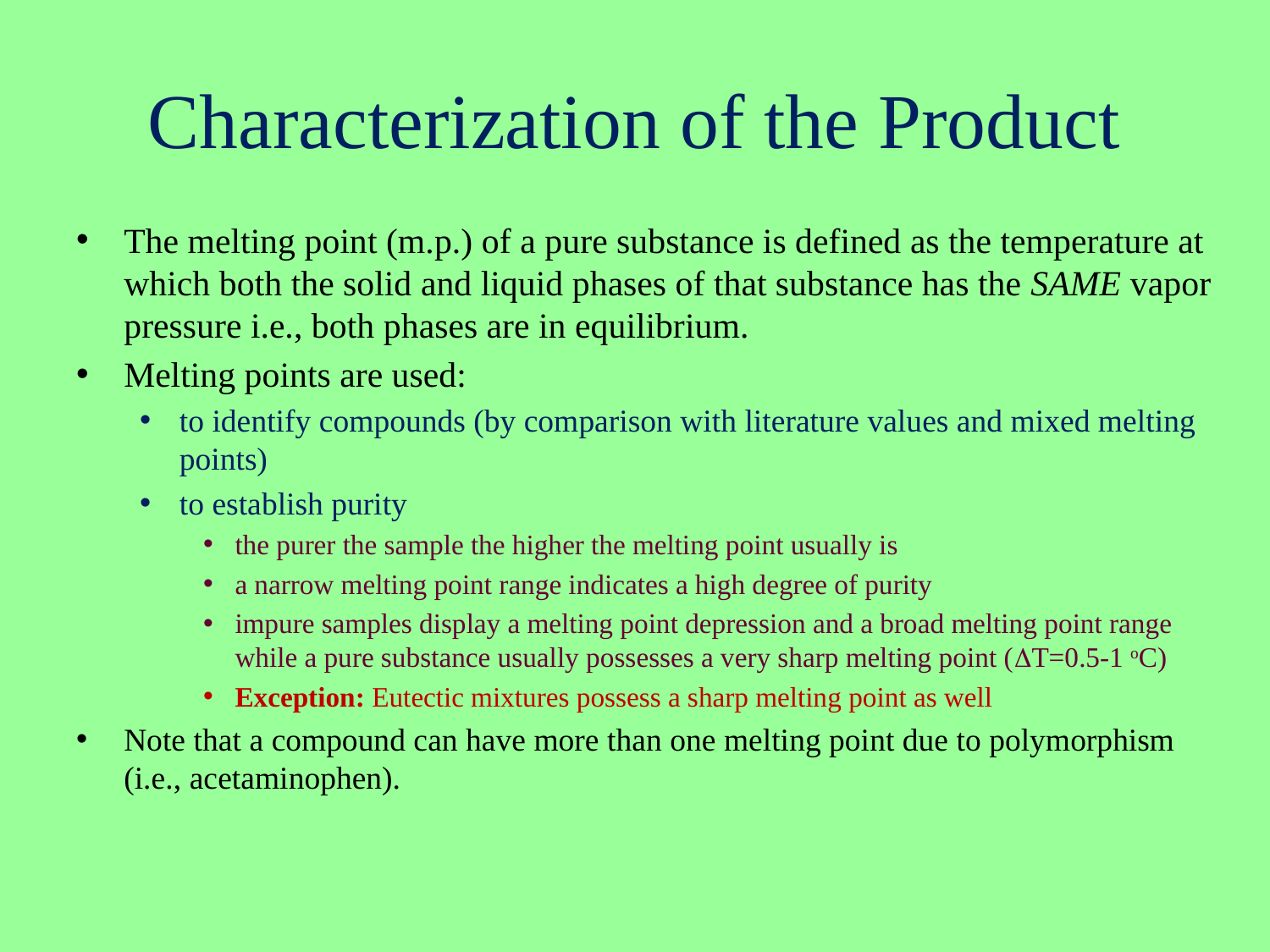

# Characterization of the Product
The melting point (m.p.) of a pure substance is defined as the temperature at  which both the solid and liquid phases of that substance has the SAME vapor pressure i.e., both phases are in equilibrium.
Melting points are used:
to identify compounds (by comparison with literature values and mixed melting points)
to establish purity
the purer the sample the higher the melting point usually is
a narrow melting point range indicates a high degree of purity
impure samples display a melting point depression and a broad melting point range while a pure substance usually possesses a very sharp melting point (ΔT=0.5-1 oC)
Exception: Eutectic mixtures possess a sharp melting point as well
Note that a compound can have more than one melting point due to polymorphism (i.e., acetaminophen).